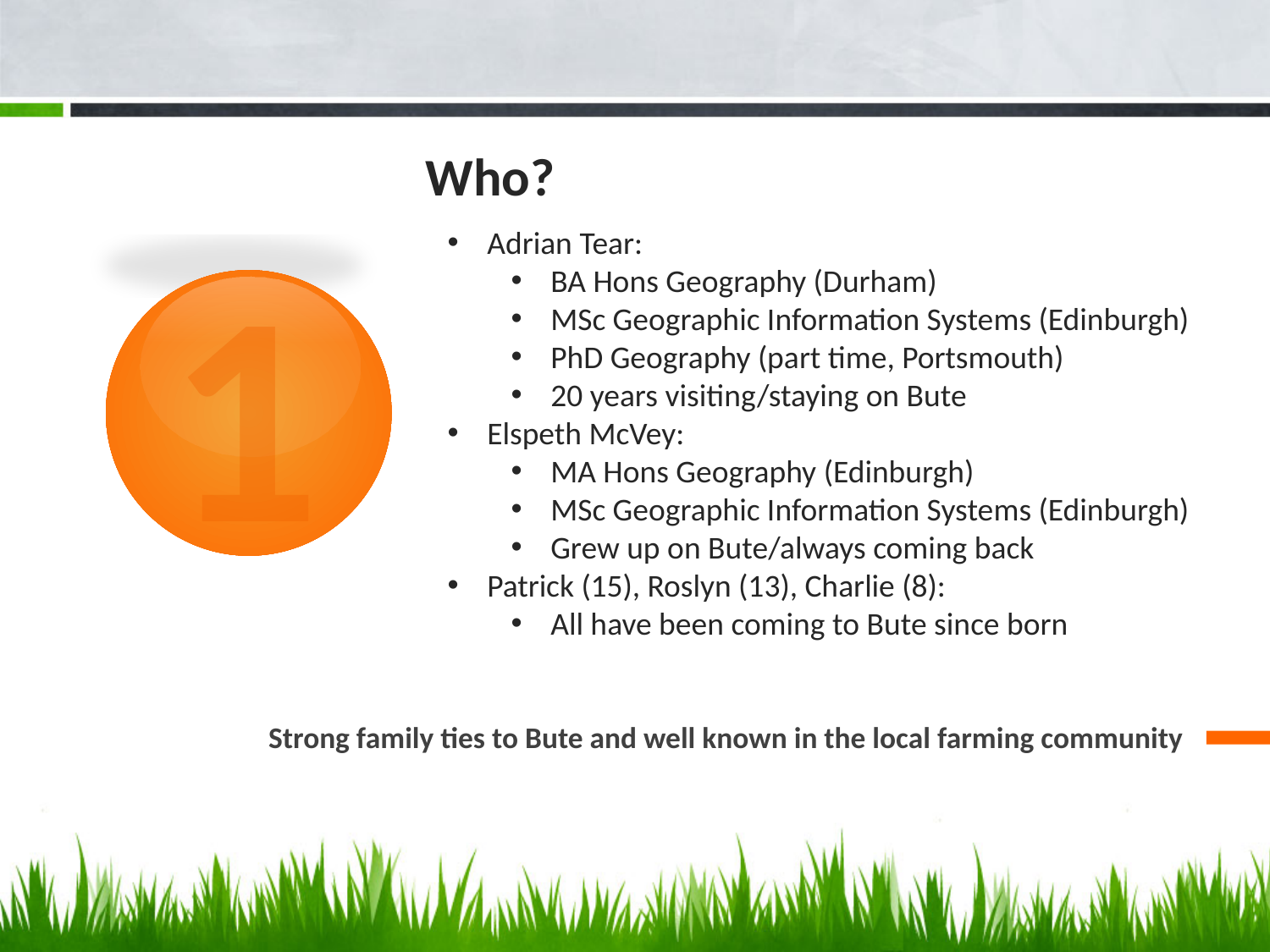

# Who?
1
Adrian Tear:
BA Hons Geography (Durham)
MSc Geographic Information Systems (Edinburgh)
PhD Geography (part time, Portsmouth)
20 years visiting/staying on Bute
Elspeth McVey:
MA Hons Geography (Edinburgh)
MSc Geographic Information Systems (Edinburgh)
Grew up on Bute/always coming back
Patrick (15), Roslyn (13), Charlie (8):
All have been coming to Bute since born

Strong family ties to Bute and well known in the local farming community